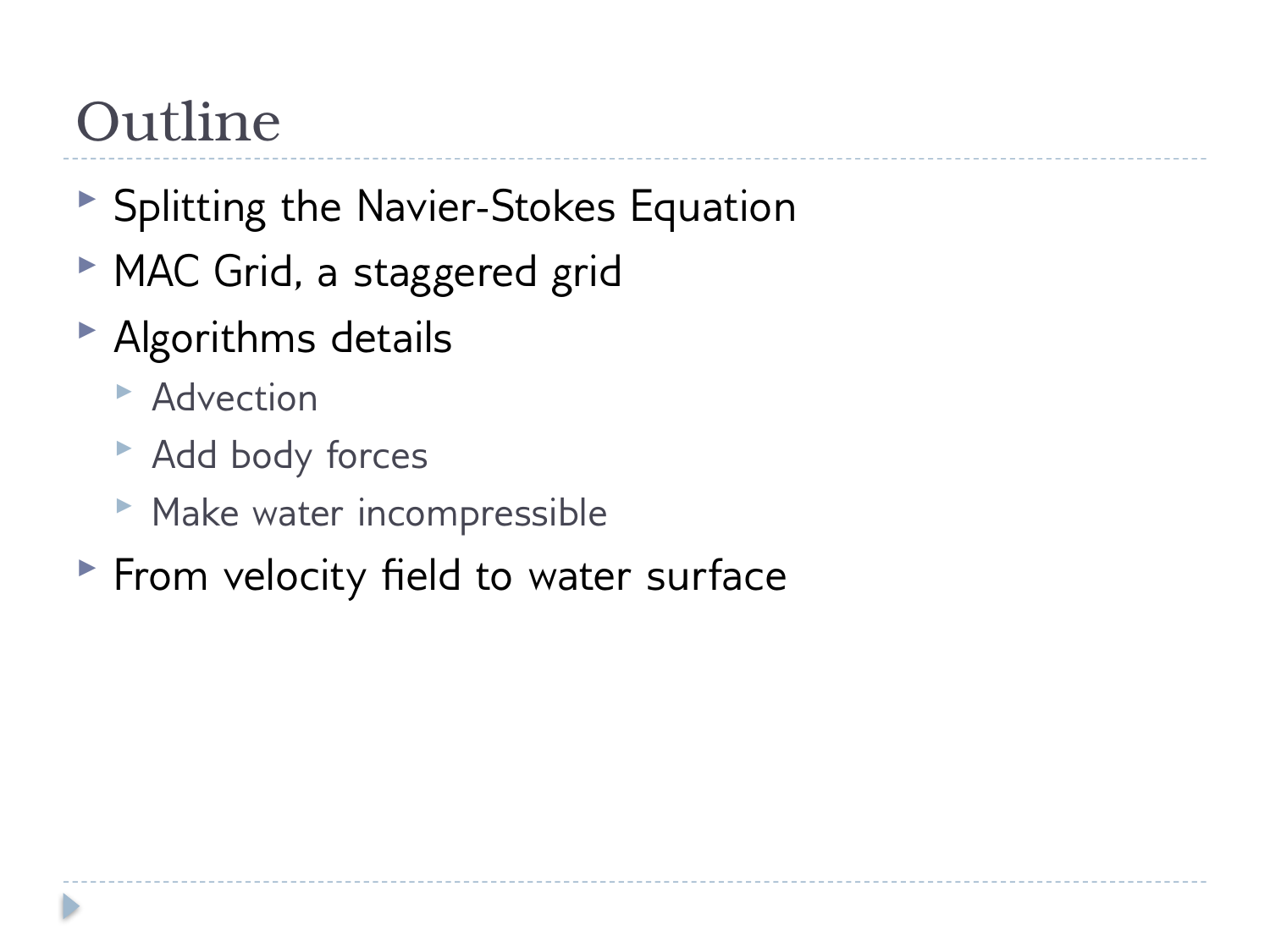

# Outline
Splitting the Navier-Stokes Equation
MAC Grid, a staggered grid
Algorithms details
Advection
Add body forces
Make water incompressible
From velocity field to water surface